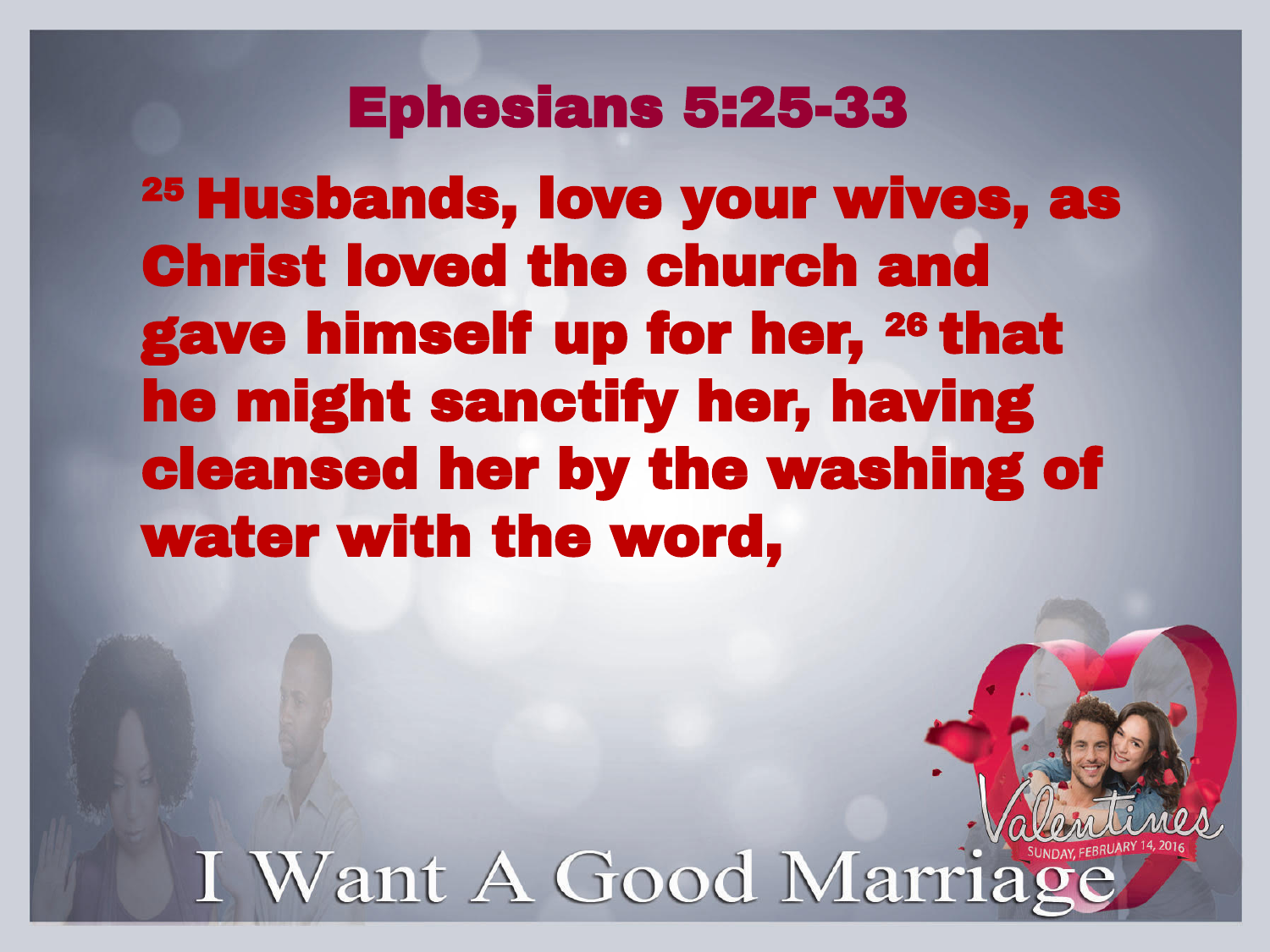

Ephesians 5:25-33
25 Husbands, love your wives, as Christ loved the church and
gave himself up for her, 26 that he might sanctify her, having cleansed her by the washing of water with the word,